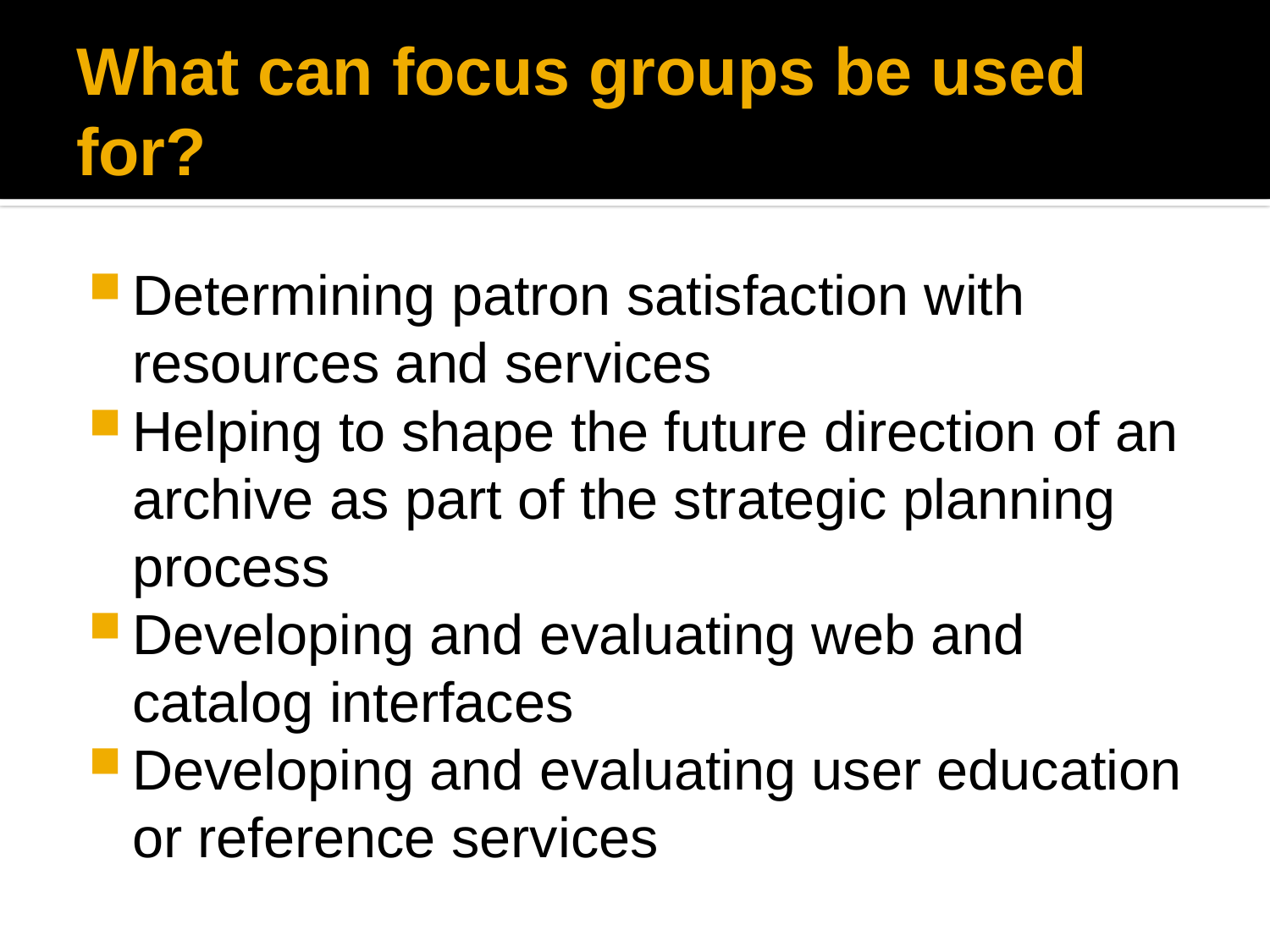

# What can focus groups be used for?
Determining patron satisfaction with resources and services
Helping to shape the future direction of an archive as part of the strategic planning process
Developing and evaluating web and catalog interfaces
Developing and evaluating user education or reference services